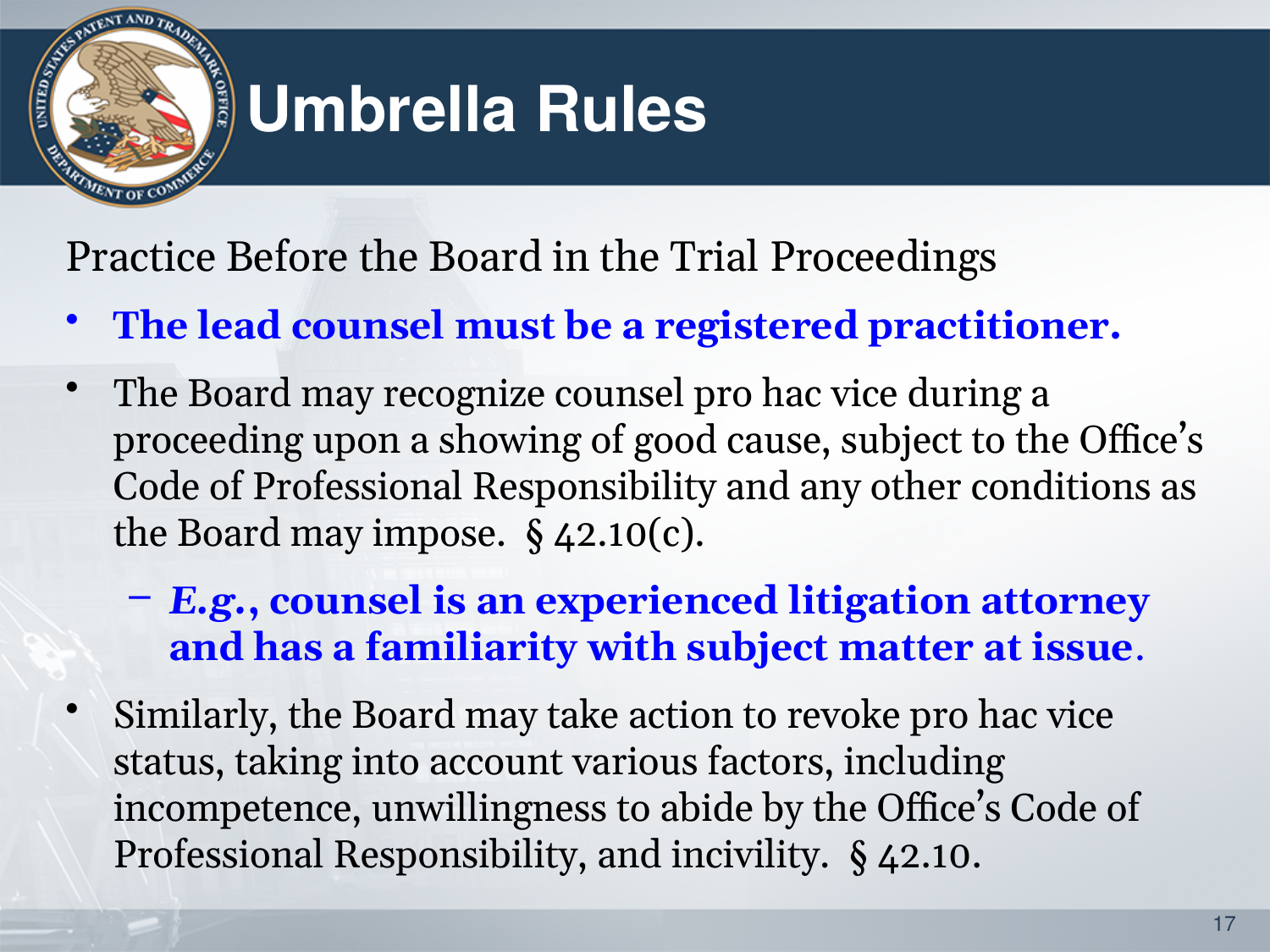

# Umbrella Rules
Practice Before the Board in the Trial Proceedings
The lead counsel must be a registered practitioner.
The Board may recognize counsel pro hac vice during a proceeding upon a showing of good cause, subject to the Office’s Code of Professional Responsibility and any other conditions as the Board may impose.  § 42.10(c).
E.g., counsel is an experienced litigation attorney and has a familiarity with subject matter at issue.
Similarly, the Board may take action to revoke pro hac vice status, taking into account various factors, including incompetence, unwillingness to abide by the Office’s Code of Professional Responsibility, and incivility.  § 42.10.

17